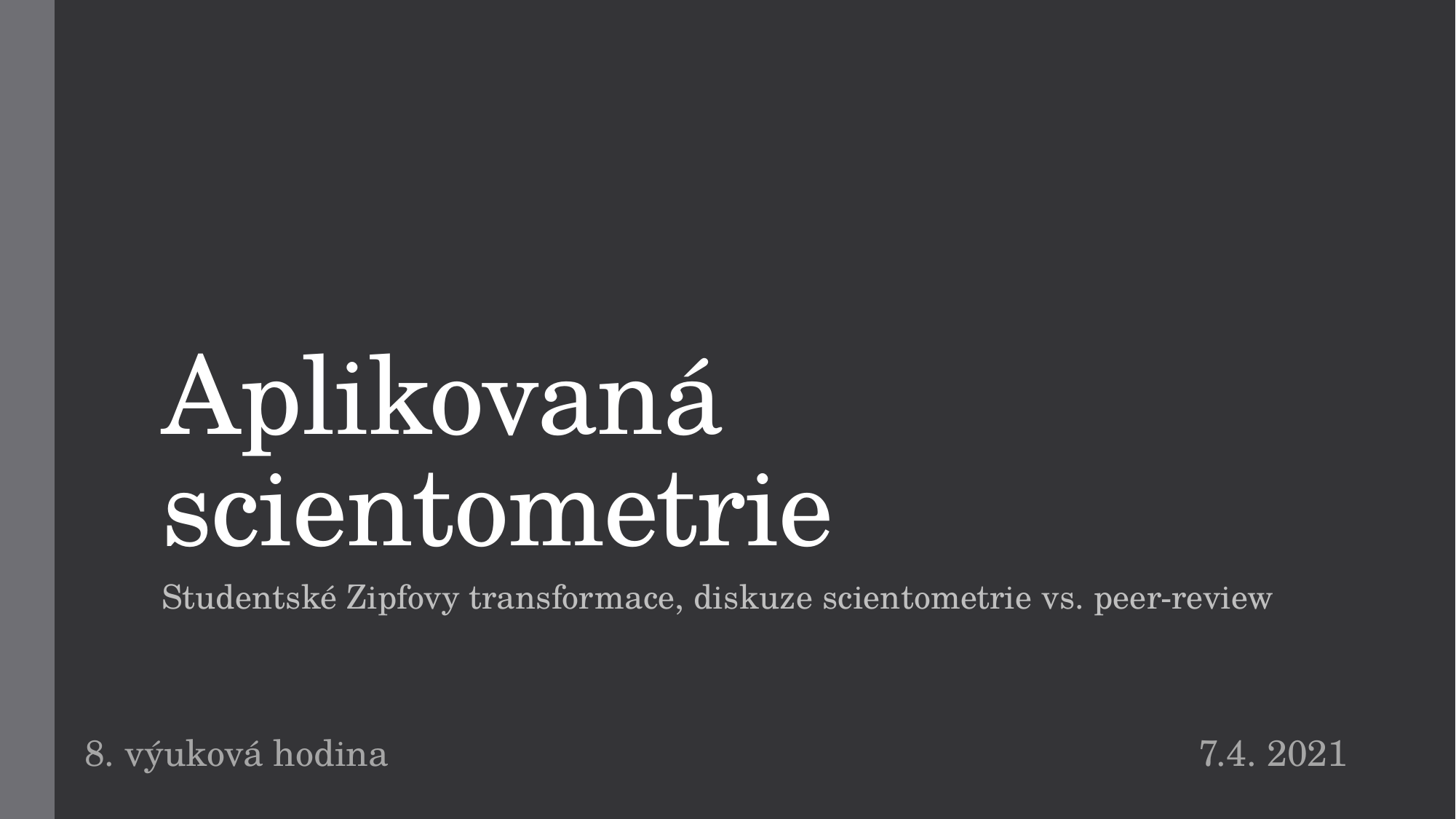

# Aplikovaná scientometrie
Studentské Zipfovy transformace, diskuze scientometrie vs. peer-review
8. výuková hodina			   				             7.4. 2021